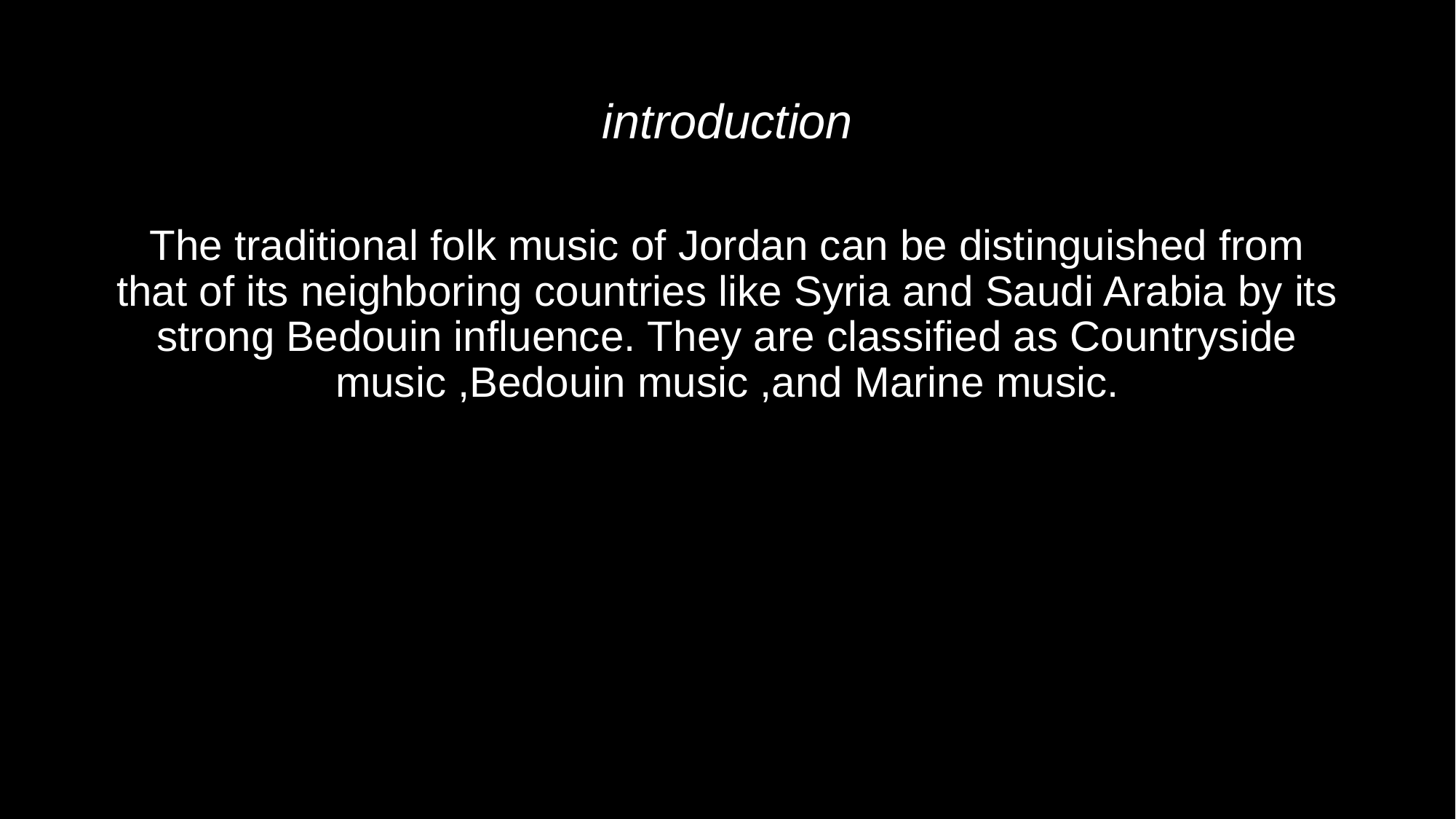

# introduction
The traditional folk music of Jordan can be distinguished from that of its neighboring countries like Syria and Saudi Arabia by its strong Bedouin influence. They are classified as Countryside music ,Bedouin music ,and Marine music.